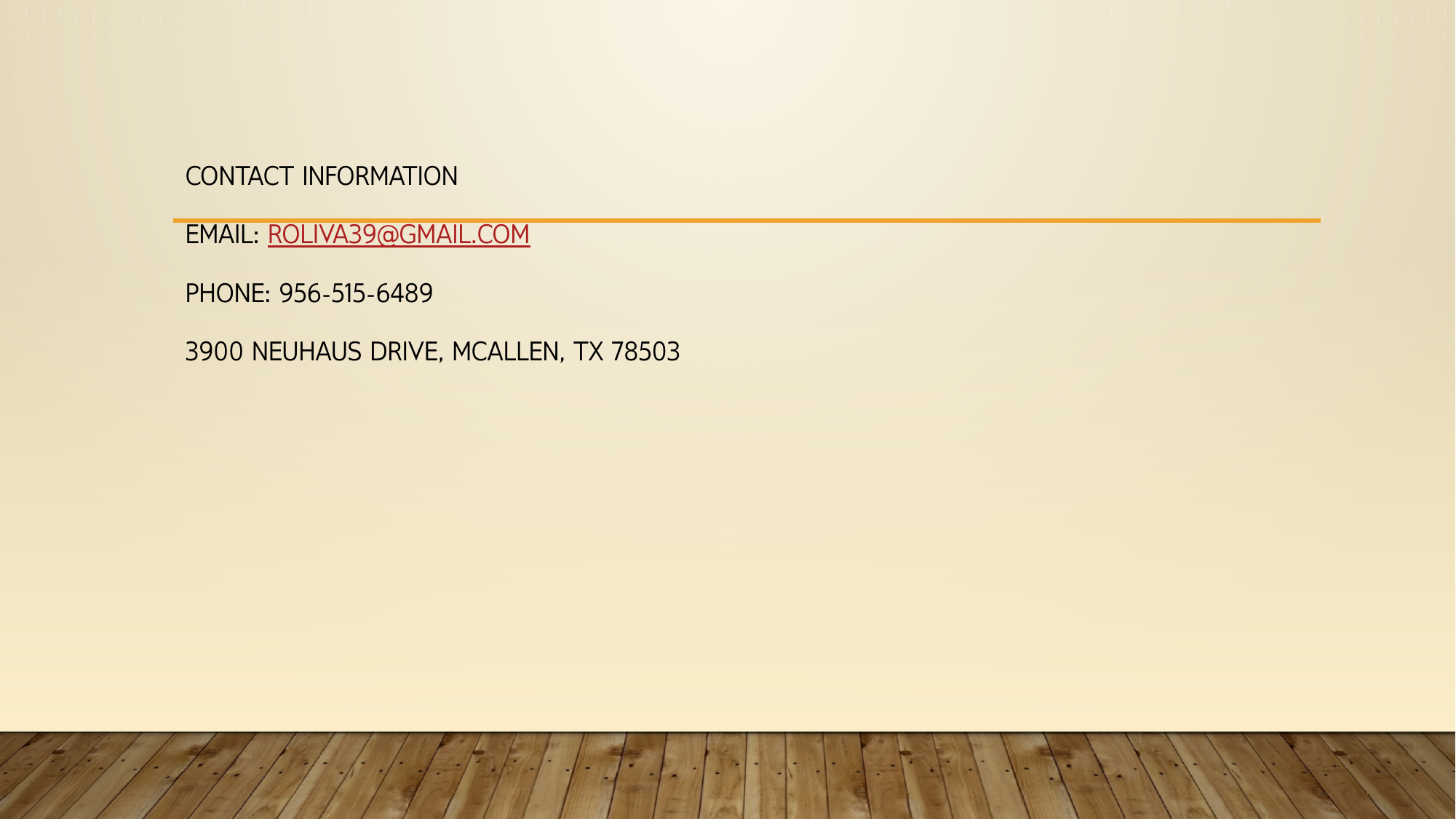

# Contact Information Email: roliva39@gmail.com Phone: 956-515-6489 3900 Neuhaus Drive, McAllen, TX 78503